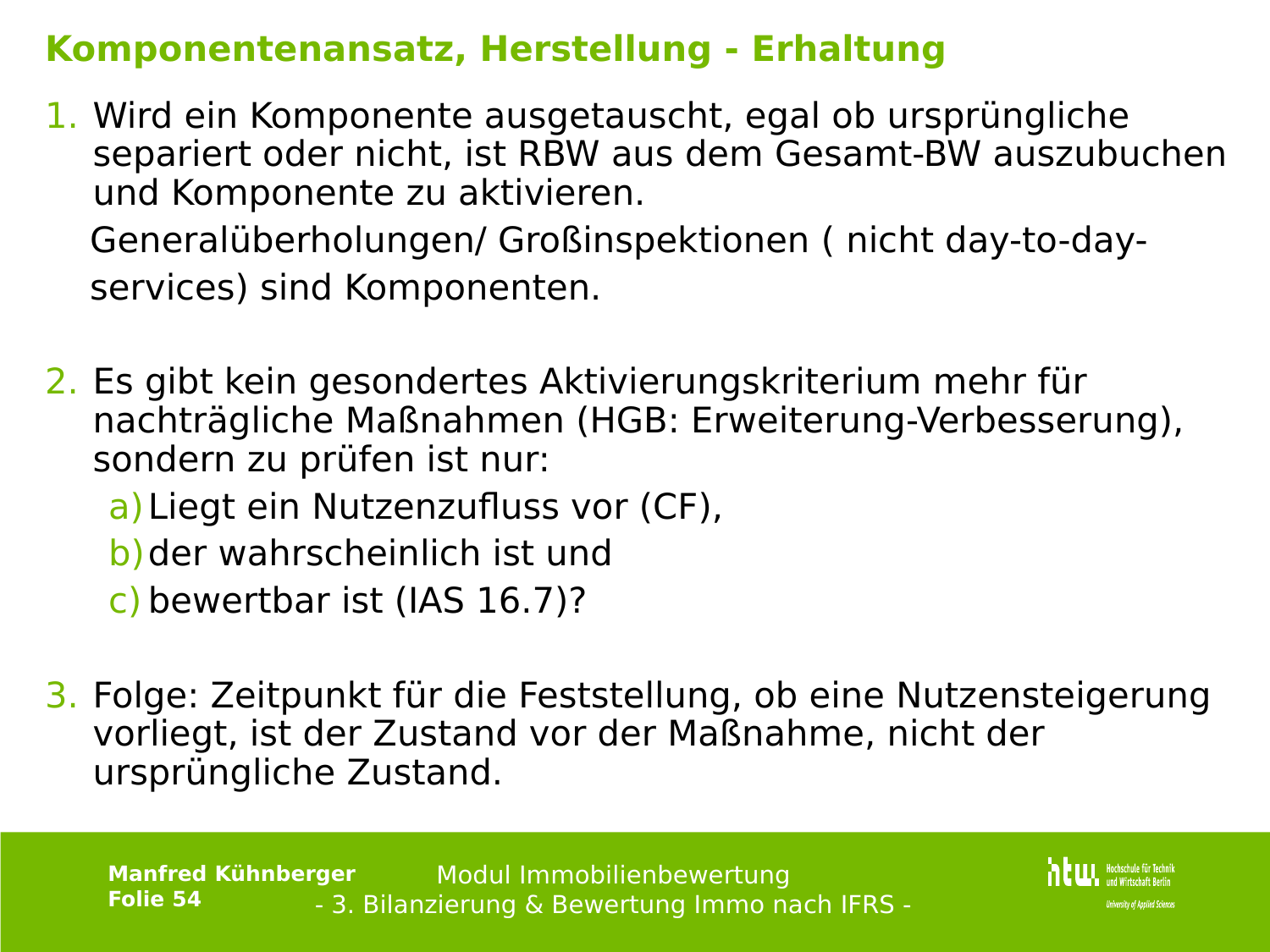

# Komponentenansatz, Herstellung - Erhaltung
Wird ein Komponente ausgetauscht, egal ob ursprüngliche separiert oder nicht, ist RBW aus dem Gesamt-BW auszubuchen und Komponente zu aktivieren.
    Generalüberholungen/ Großinspektionen ( nicht day-to-day-
    services) sind Komponenten.

Es gibt kein gesondertes Aktivierungskriterium mehr für nachträgliche Maßnahmen (HGB: Erweiterung-Verbesserung), sondern zu prüfen ist nur:
Liegt ein Nutzenzufluss vor (CF),
der wahrscheinlich ist und
bewertbar ist (IAS 16.7)?

Folge: Zeitpunkt für die Feststellung, ob eine Nutzensteigerung vorliegt, ist der Zustand vor der Maßnahme, nicht der ursprüngliche Zustand.
Modul Immobilienbewertung
- 3. Bilanzierung & Bewertung Immo nach IFRS -
Manfred Kühnberger
Folie 54